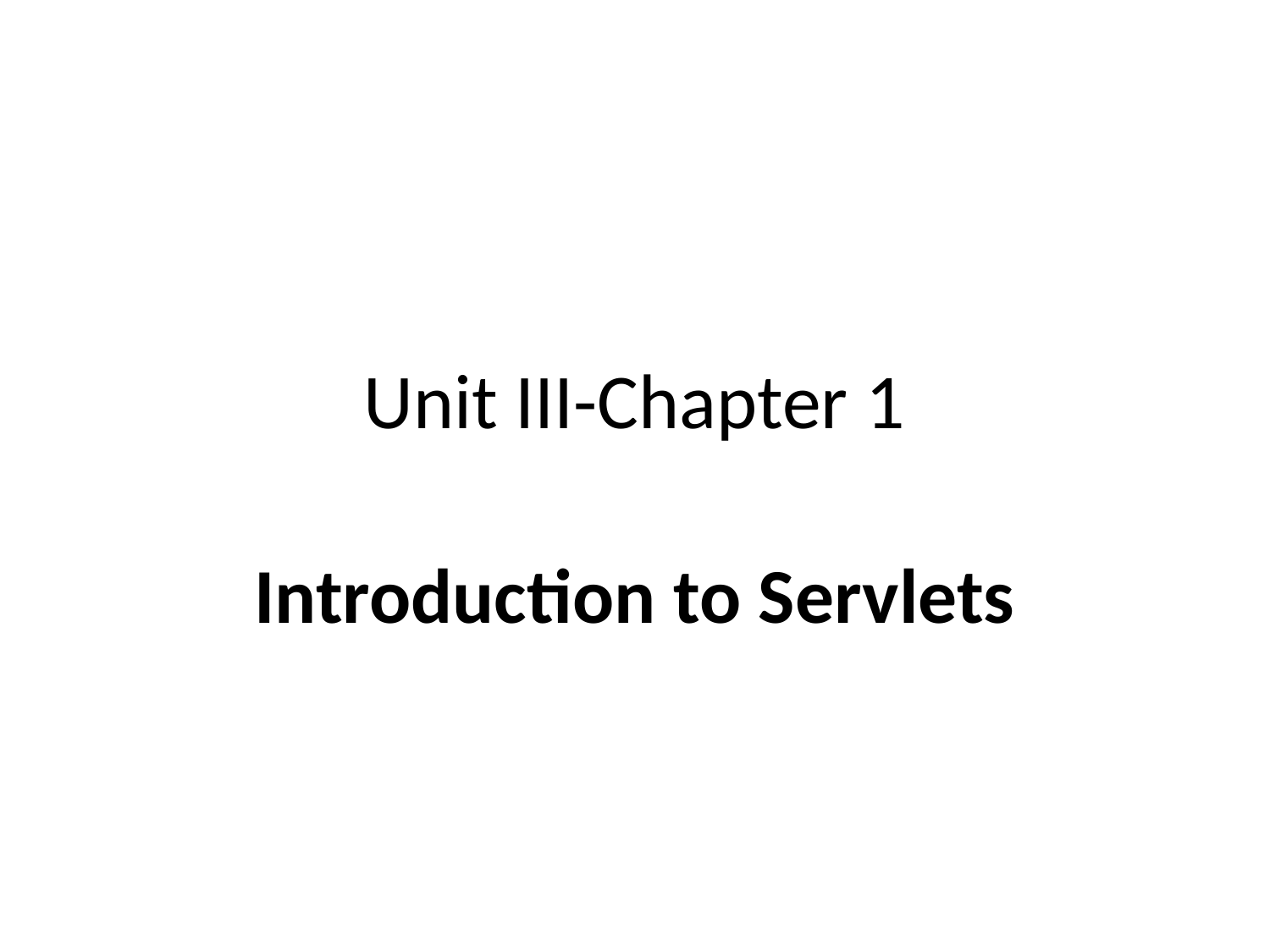

# Unit III-Chapter 1
Introduction to Servlets